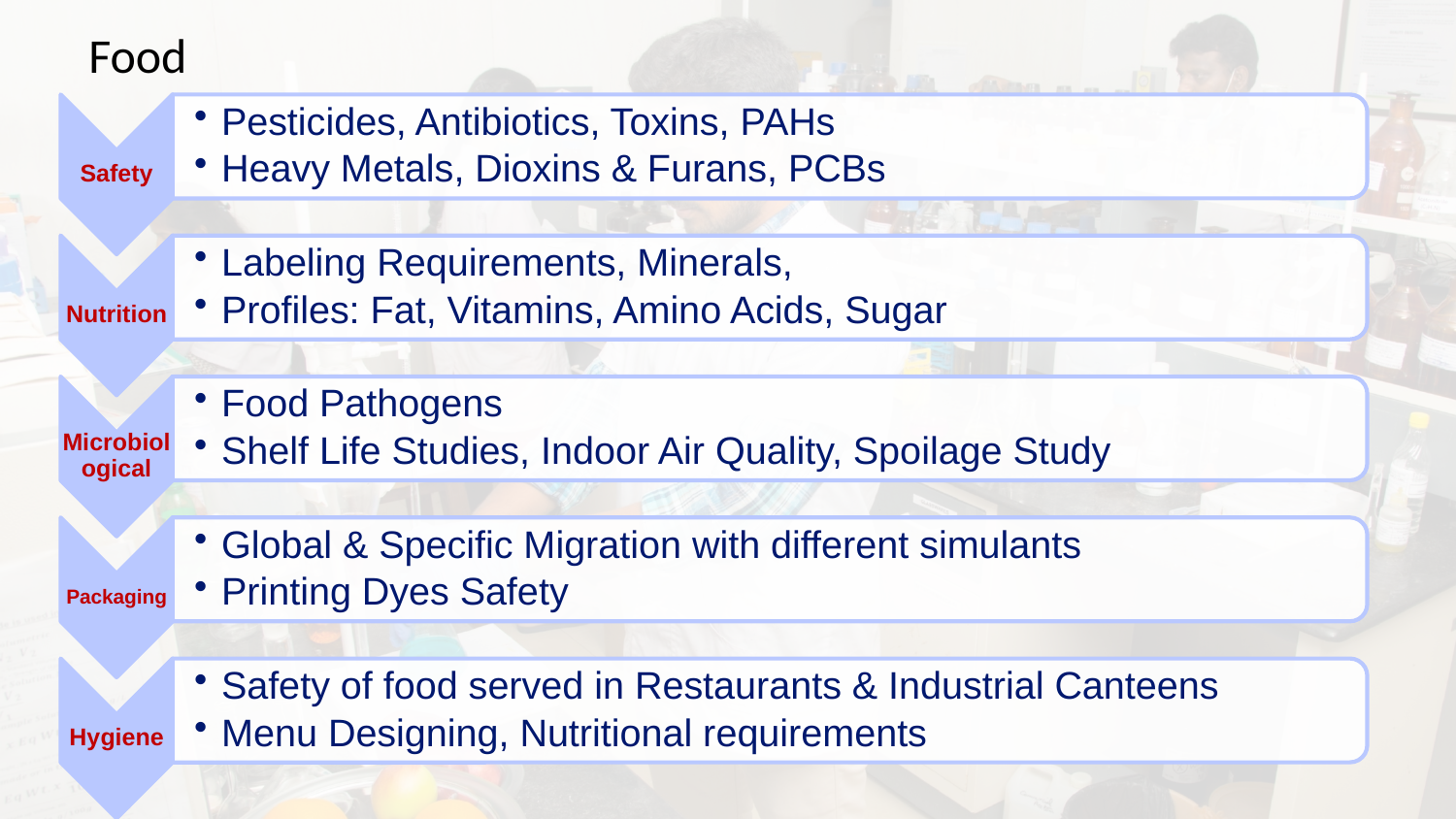

# Food
Safety
Pesticides, Antibiotics, Toxins, PAHs
Heavy Metals, Dioxins & Furans, PCBs
Nutrition
Labeling Requirements, Minerals,
Profiles: Fat, Vitamins, Amino Acids, Sugar
Microbiological
Food Pathogens
Shelf Life Studies, Indoor Air Quality, Spoilage Study
Packaging
Global & Specific Migration with different simulants
Printing Dyes Safety
Hygiene
Safety of food served in Restaurants & Industrial Canteens
Menu Designing, Nutritional requirements